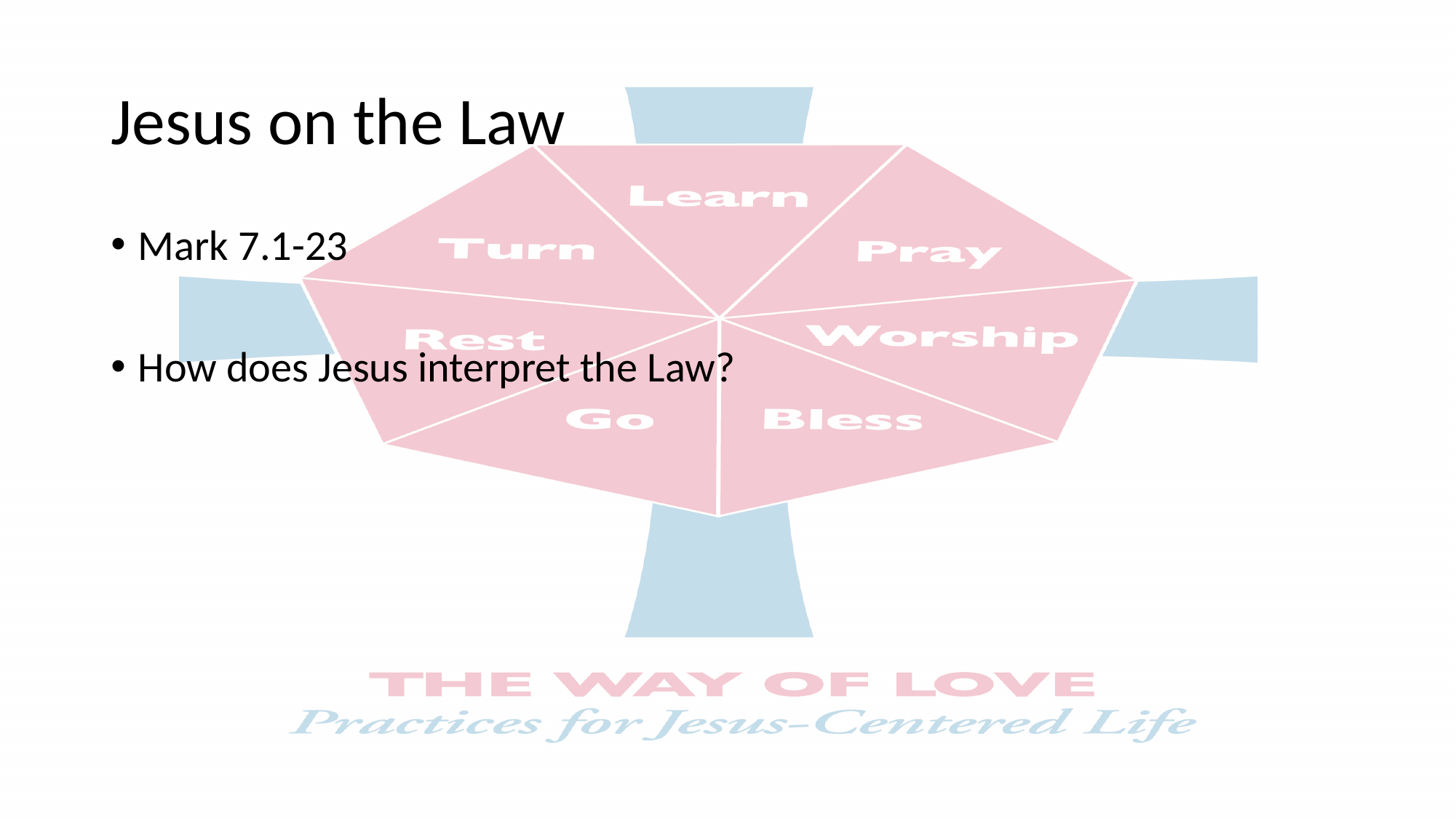

# Jesus on the Law
Mark 7.1-23

How does Jesus interpret the Law?